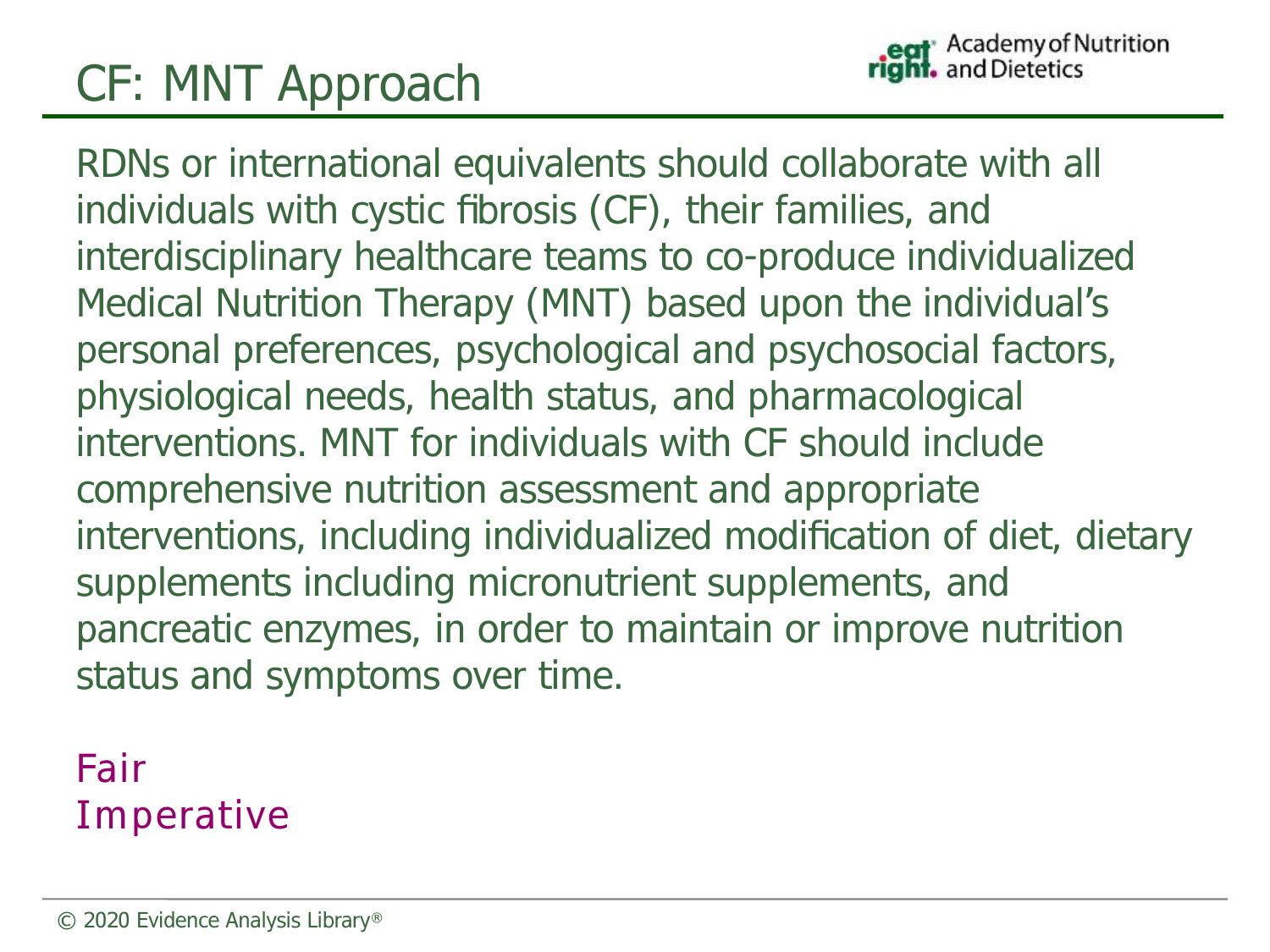

# CF: MNT Approach
RDNs or international equivalents should collaborate with all individuals with cystic fibrosis (CF), their families, and interdisciplinary healthcare teams to co-produce individualized Medical Nutrition Therapy (MNT) based upon the individual’s personal preferences, psychological and psychosocial factors, physiological needs, health status, and pharmacological interventions. MNT for individuals with CF should include comprehensive nutrition assessment and appropriate interventions, including individualized modification of diet, dietary supplements including micronutrient supplements, and pancreatic enzymes, in order to maintain or improve nutrition status and symptoms over time.

Fair
Imperative
© 2020 Evidence Analysis Library®